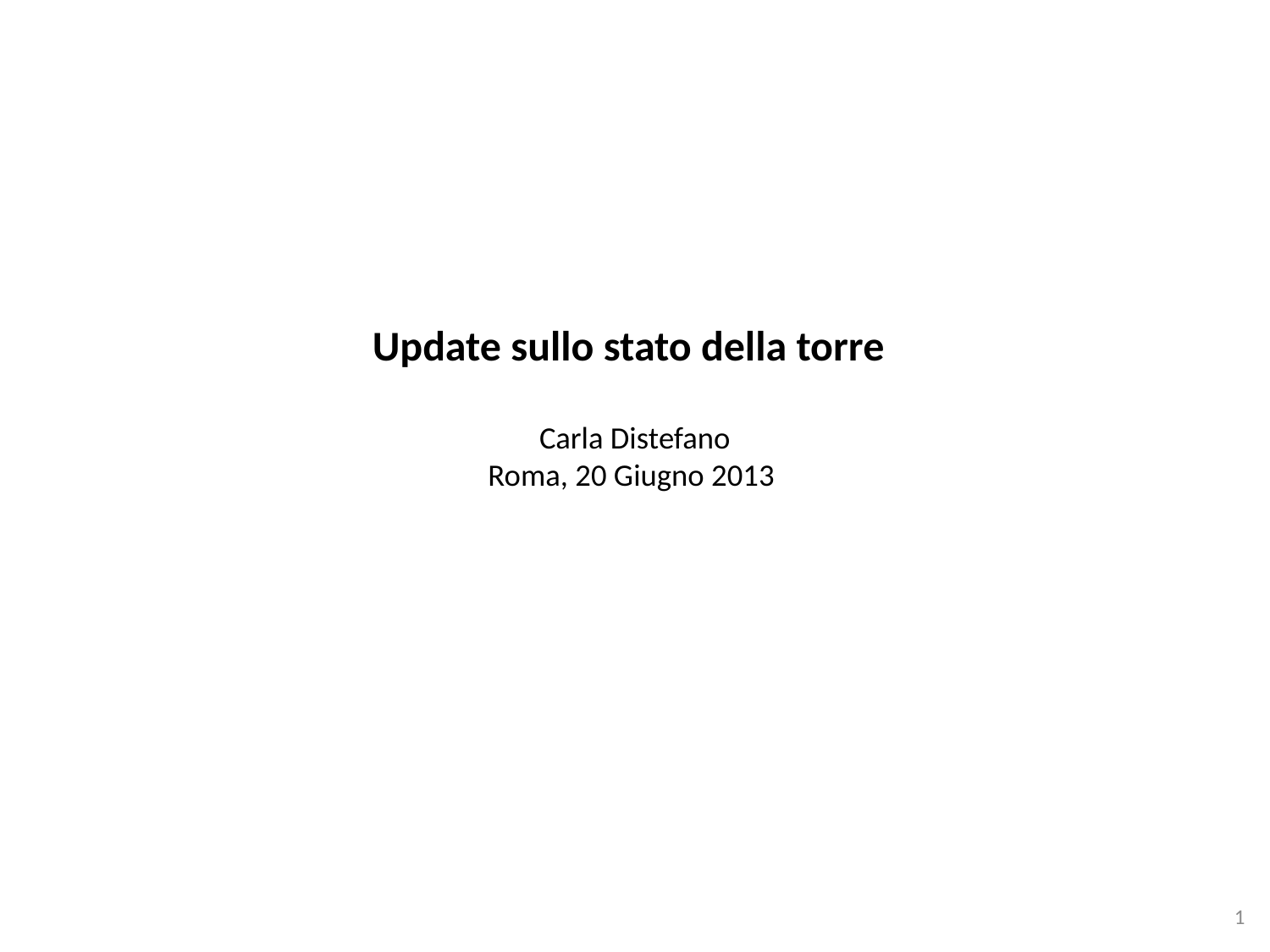

# Update sullo stato della torre Carla Distefano Roma, 20 Giugno 2013
1